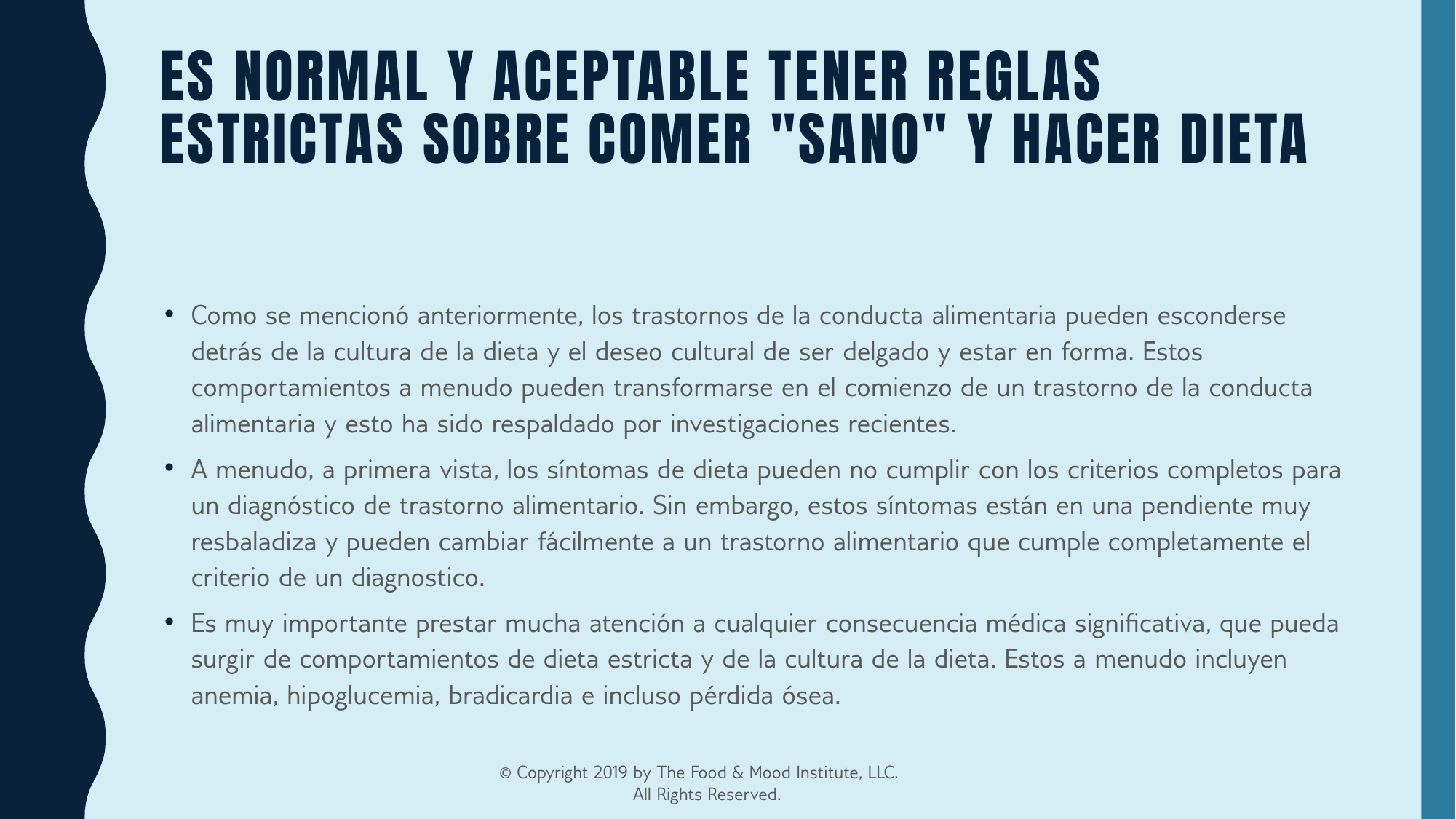

# Es normal y aceptable tener reglas estrictas sobre comer "sano" y hacer dieta
Como se mencionó anteriormente, los trastornos de la conducta alimentaria pueden esconderse detrás de la cultura de la dieta y el deseo cultural de ser delgado y estar en forma. Estos comportamientos a menudo pueden transformarse en el comienzo de un trastorno de la conducta alimentaria y esto ha sido respaldado por investigaciones recientes.
A menudo, a primera vista, los síntomas de dieta pueden no cumplir con los criterios completos para un diagnóstico de trastorno alimentario. Sin embargo, estos síntomas están en una pendiente muy resbaladiza y pueden cambiar fácilmente a un trastorno alimentario que cumple completamente el criterio de un diagnostico.
Es muy importante prestar mucha atención a cualquier consecuencia médica significativa, que pueda surgir de comportamientos de dieta estricta y de la cultura de la dieta. Estos a menudo incluyen anemia, hipoglucemia, bradicardia e incluso pérdida ósea.

© Copyright 2019 by The Food & Mood Institute, LLC.     All Rights Reserved.